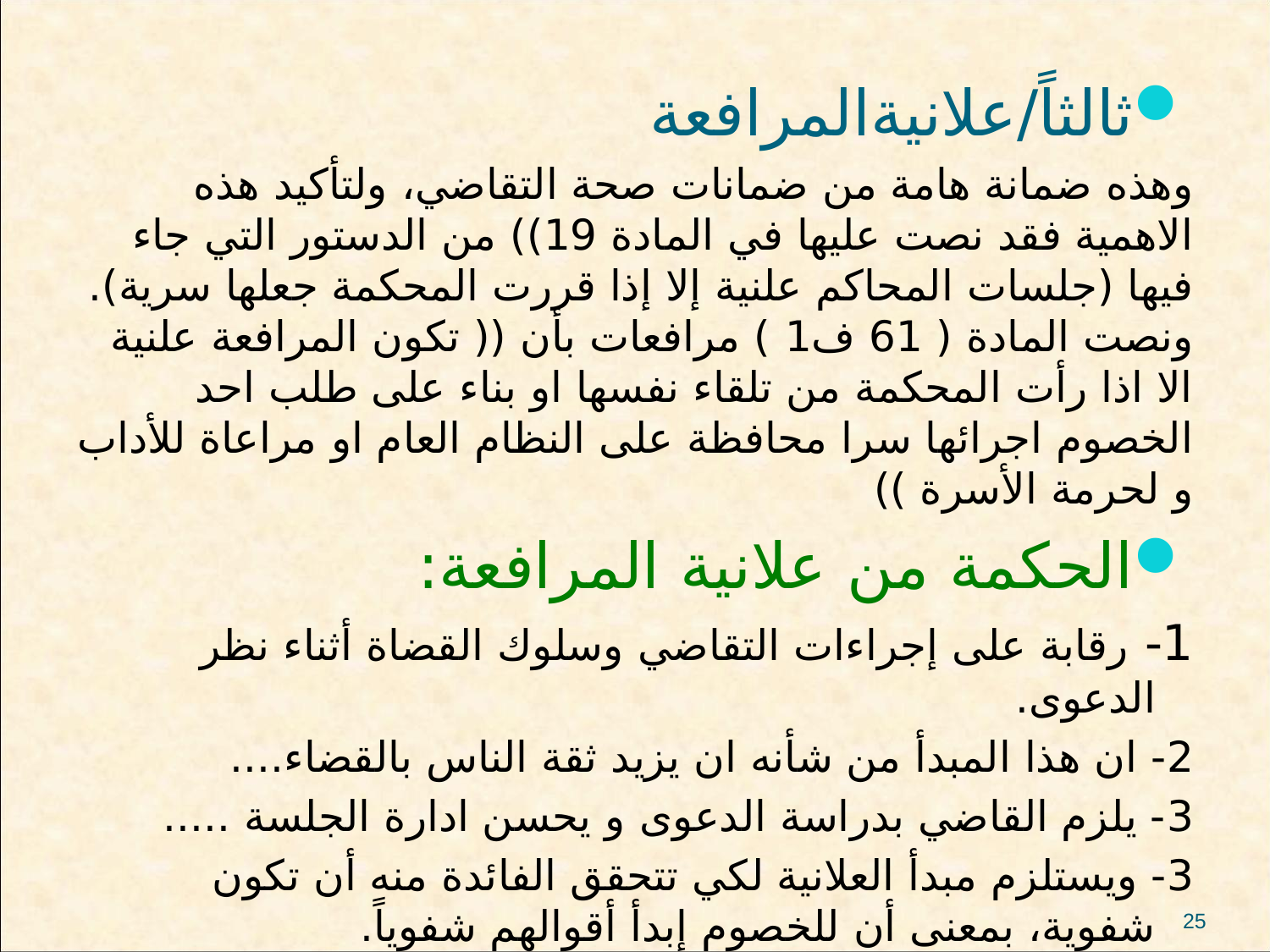

ثالثاً/علانيةالمرافعة
وهذه ضمانة هامة من ضمانات صحة التقاضي، ولتأكيد هذه الاهمية فقد نصت عليها في المادة 19)) من الدستور التي جاء فيها (جلسات المحاكم علنية إلا إذا قررت المحكمة جعلها سرية).
ونصت المادة ( 61 ف1 ) مرافعات بأن (( تكون المرافعة علنية الا اذا رأت المحكمة من تلقاء نفسها او بناء على طلب احد الخصوم اجرائها سرا محافظة على النظام العام او مراعاة للأداب و لحرمة الأسرة ))
الحكمة من علانية المرافعة:
1- رقابة على إجراءات التقاضي وسلوك القضاة أثناء نظر الدعوى.
2- ان هذا المبدأ من شأنه ان يزيد ثقة الناس بالقضاء....
3- يلزم القاضي بدراسة الدعوى و يحسن ادارة الجلسة .....
3- ويستلزم مبدأ العلانية لكي تتحقق الفائدة منه أن تكون شفوية، بمعنى أن للخصوم إبدأ أقوالهم شفوياً.
4- كما ان علانية المرافعة تفرز تعميما للثقافة القانونية وتعميقها وتنمية روح المناقشة في جو عملي هاديء

25